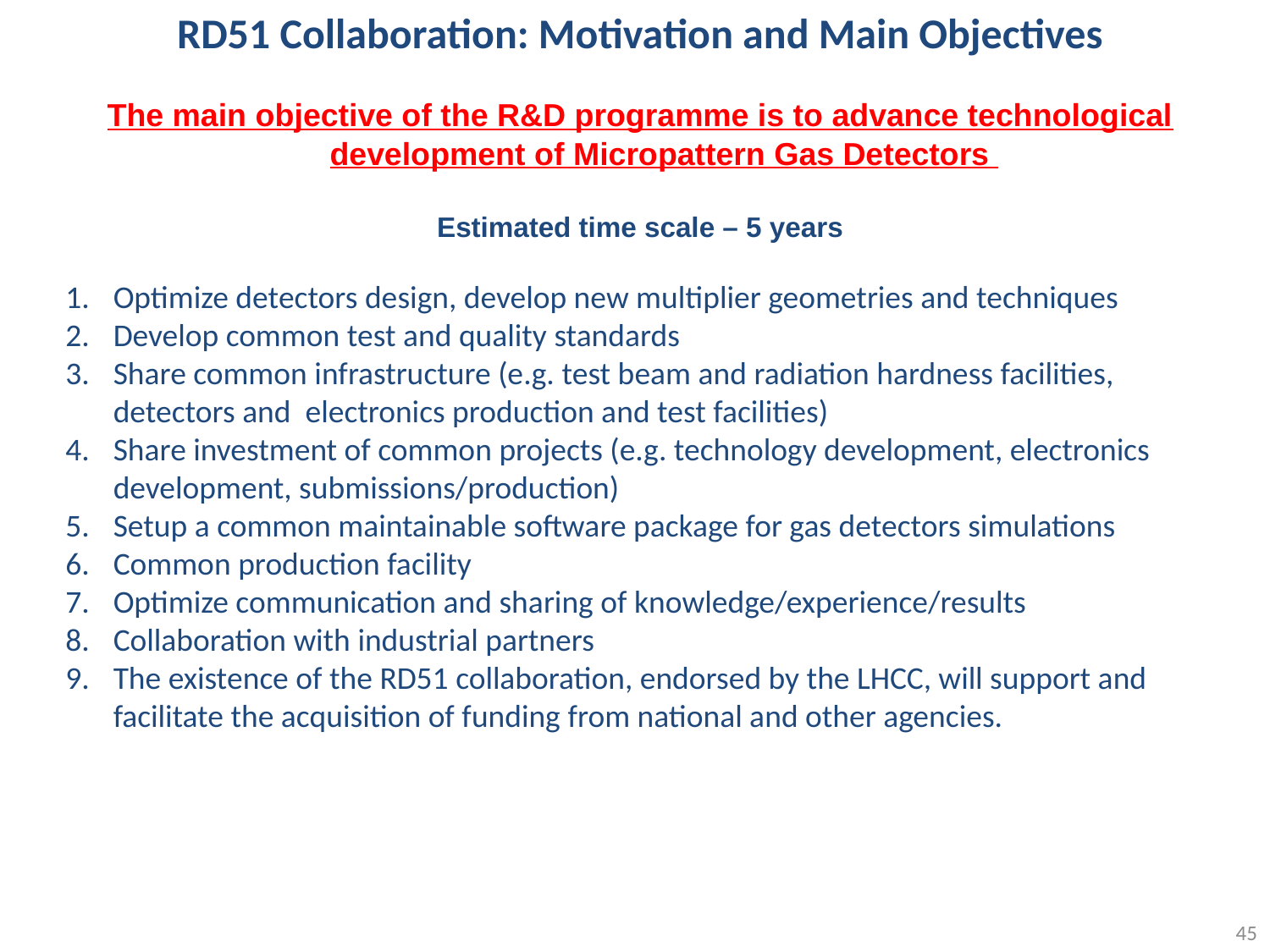

RD51 Collaboration: Motivation and Main Objectives

The main objective of the R&D programme is to advance technological development of Micropattern Gas Detectors

Estimated time scale – 5 years

Optimize detectors design, develop new multiplier geometries and techniques
Develop common test and quality standards
Share common infrastructure (e.g. test beam and radiation hardness facilities, detectors and  electronics production and test facilities)
Share investment of common projects (e.g. technology development, electronics development, submissions/production)
Setup a common maintainable software package for gas detectors simulations
Common production facility
Optimize communication and sharing of knowledge/experience/results
Collaboration with industrial partners
The existence of the RD51 collaboration, endorsed by the LHCC, will support and facilitate the acquisition of funding from national and other agencies.

45